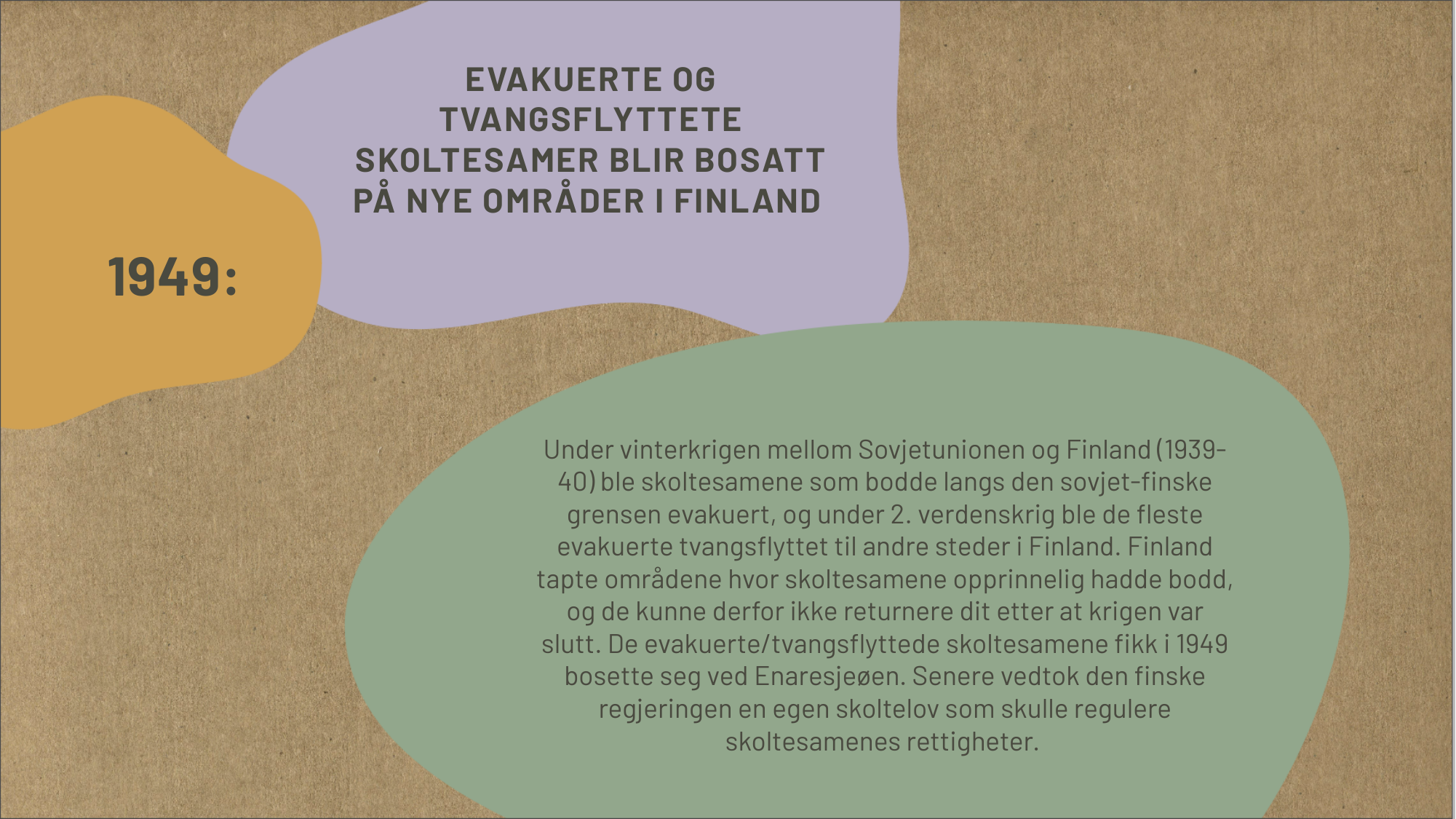

# Evakuerte og tvangsflyttete skoltesamer blir bosatt på nye områder i Finland
1949:
Under vinterkrigen mellom Sovjetunionen og Finland (1939-40) ble skoltesamene som bodde langs den sovjet-finske grensen evakuert, og under 2. verdenskrig ble de fleste evakuerte tvangsflyttet til andre steder i Finland. Finland tapte områdene hvor skoltesamene opprinnelig hadde bodd, og de kunne derfor ikke returnere dit etter at krigen var slutt. De evakuerte/tvangsflyttede skoltesamene fikk i 1949 bosette seg ved Enaresjeøen. Senere vedtok den finske regjeringen en egen skoltelov som skulle regulere skoltesamenes rettigheter.